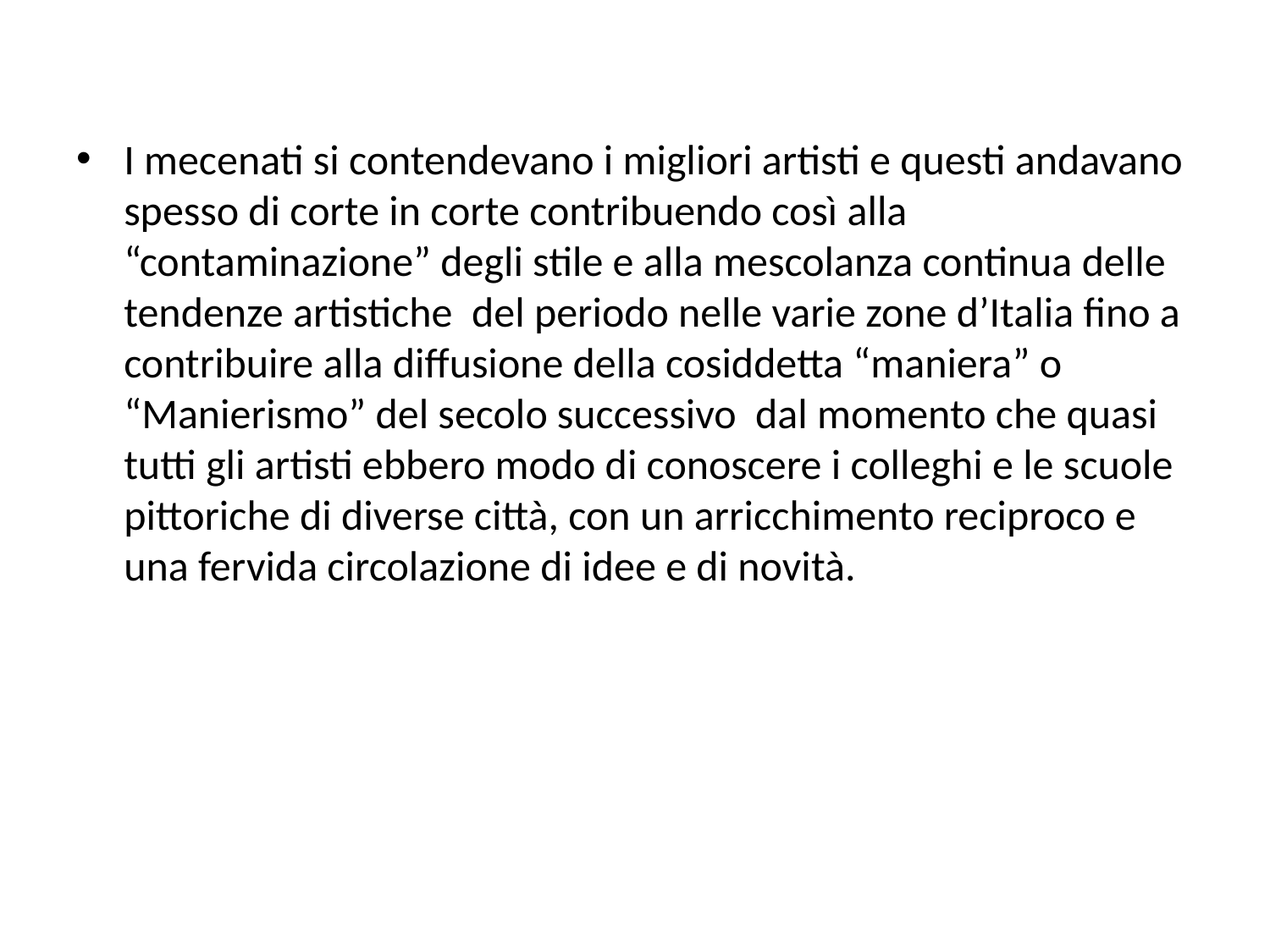

#
I mecenati si contendevano i migliori artisti e questi andavano spesso di corte in corte contribuendo così alla “contaminazione” degli stile e alla mescolanza continua delle tendenze artistiche  del periodo nelle varie zone d’Italia fino a contribuire alla diffusione della cosiddetta “maniera” o “Manierismo” del secolo successivo  dal momento che quasi tutti gli artisti ebbero modo di conoscere i colleghi e le scuole pittoriche di diverse città, con un arricchimento reciproco e una fervida circolazione di idee e di novità.